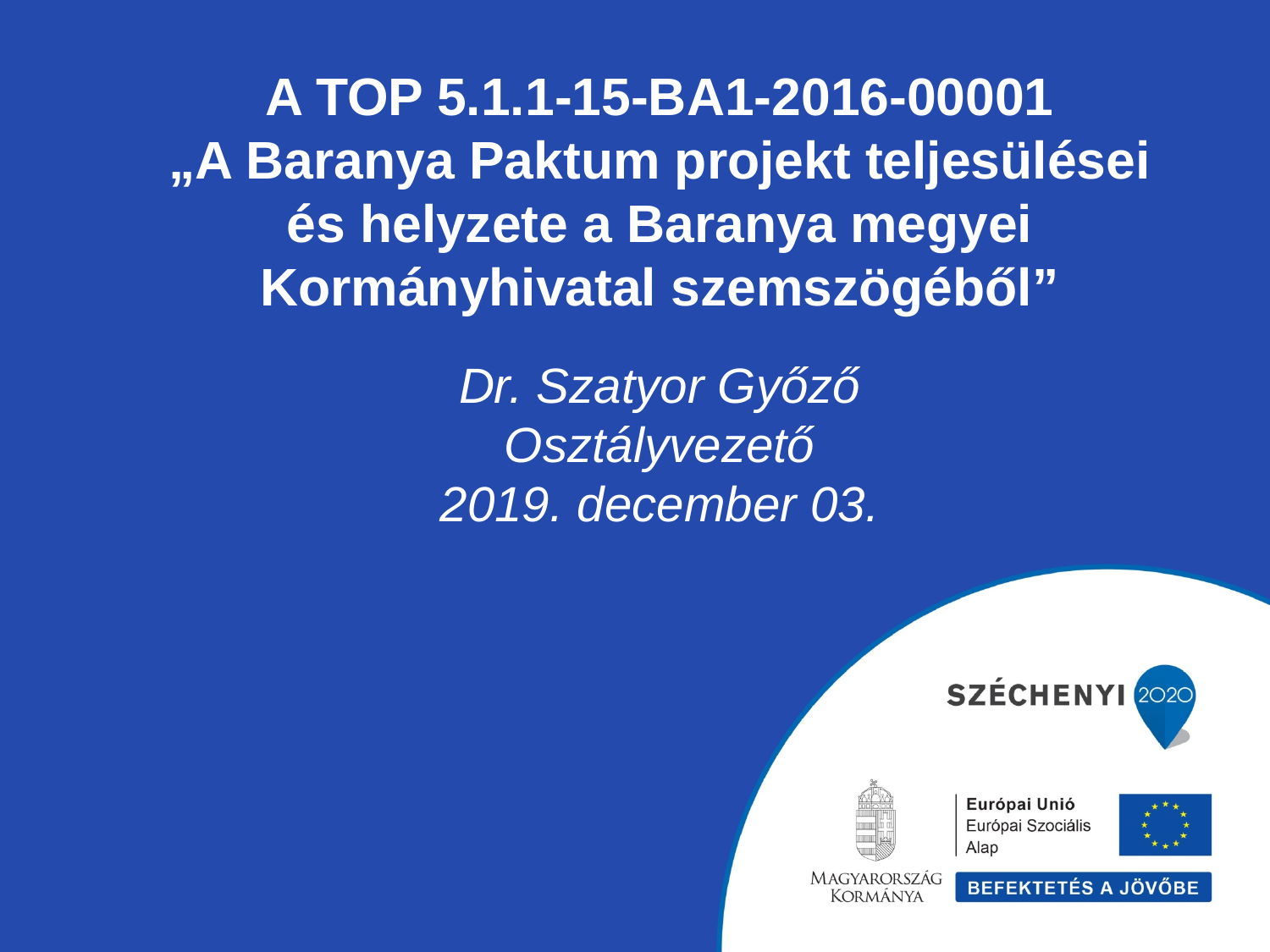

A TOP 5.1.1-15-BA1-2016-00001
„A Baranya Paktum projekt teljesülései és helyzete a Baranya megyei Kormányhivatal szemszögéből”
Dr. Szatyor Győző
Osztályvezető
2019. december 03.